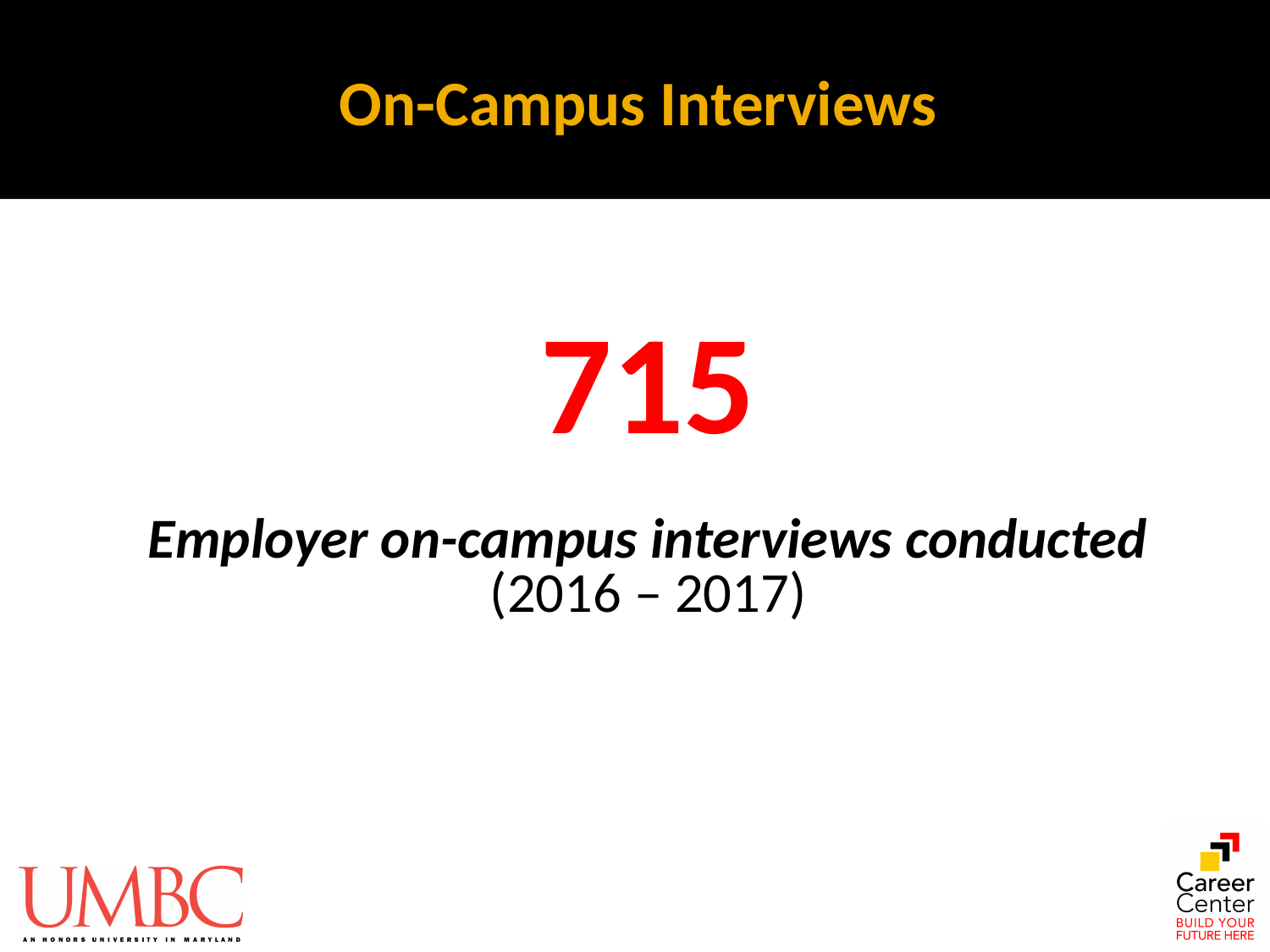

# On-Campus Interviews

715

Employer on-campus interviews conducted
(2016 – 2017)